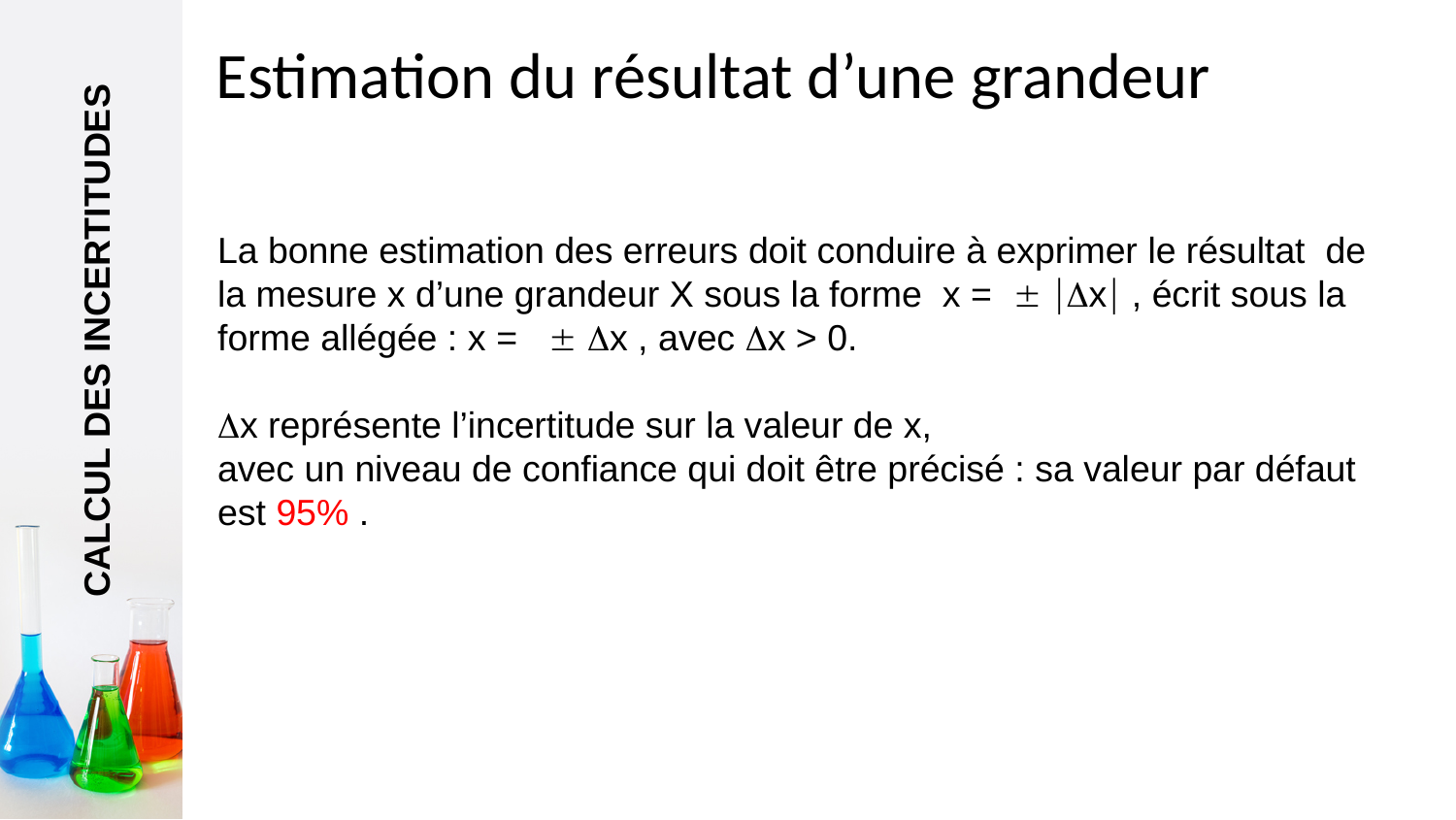

# Estimation du résultat d’une grandeur

La bonne estimation des erreurs doit conduire à exprimer le résultat  de la mesure x d’une grandeur X sous la forme  x =  ± |Δx| , écrit sous la forme allégée : x =   ± Δx , avec Δx > 0.

Δx représente l’incertitude sur la valeur de x,
avec un niveau de confiance qui doit être précisé : sa valeur par défaut  est 95% .

CALCUL DES INCERTITUDES